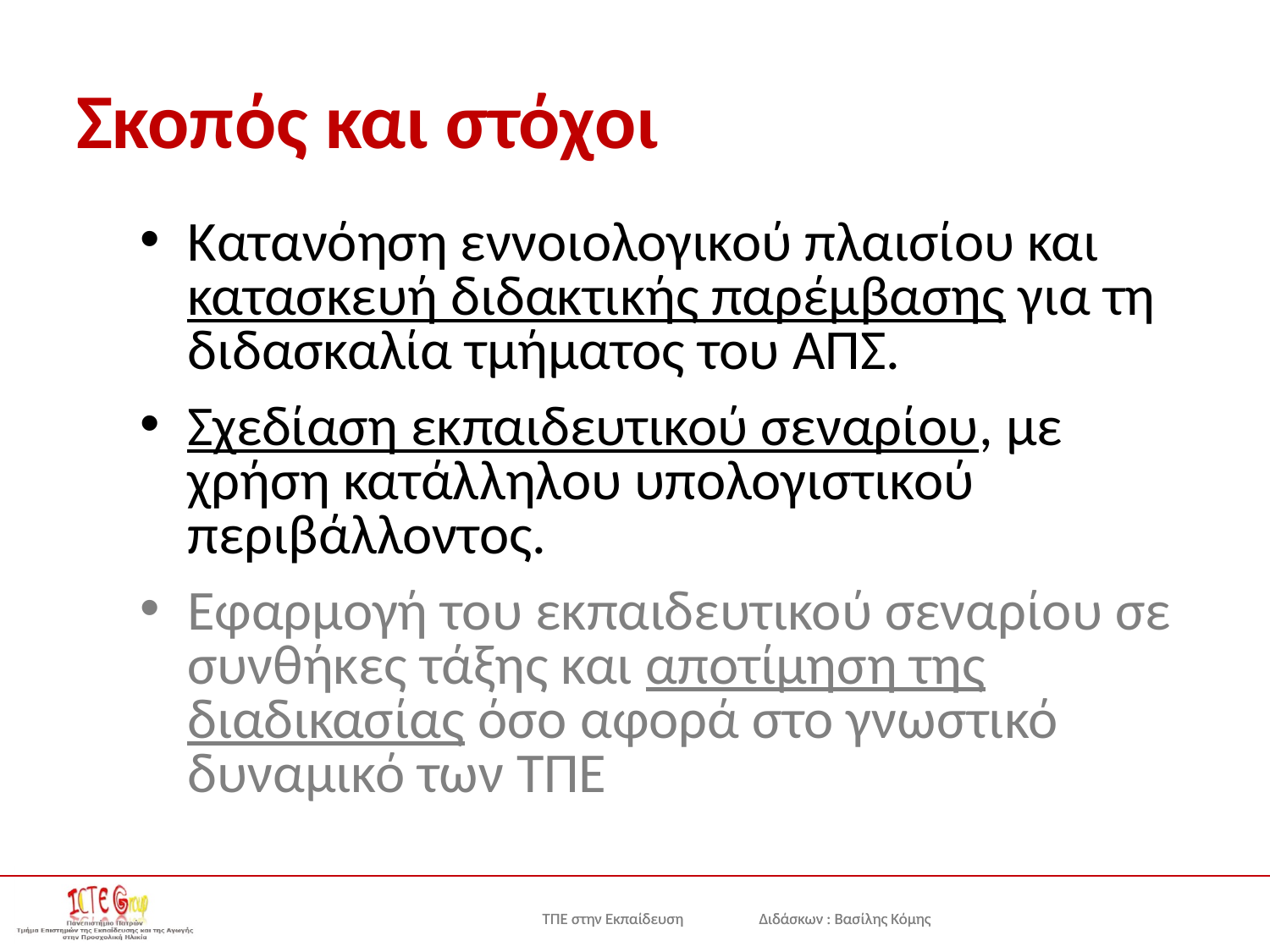

# Σκοπός και στόχοι
Κατανόηση εννοιολογικού πλαισίου και κατασκευή διδακτικής παρέμβασης για τη διδασκαλία τμήματος του ΑΠΣ.
Σχεδίαση εκπαιδευτικού σεναρίου, με χρήση κατάλληλου υπολογιστικού περιβάλλοντος.
Εφαρμογή του εκπαιδευτικού σεναρίου σε συνθήκες τάξης και αποτίμηση της διαδικασίας όσο αφορά στο γνωστικό δυναμικό των ΤΠΕ